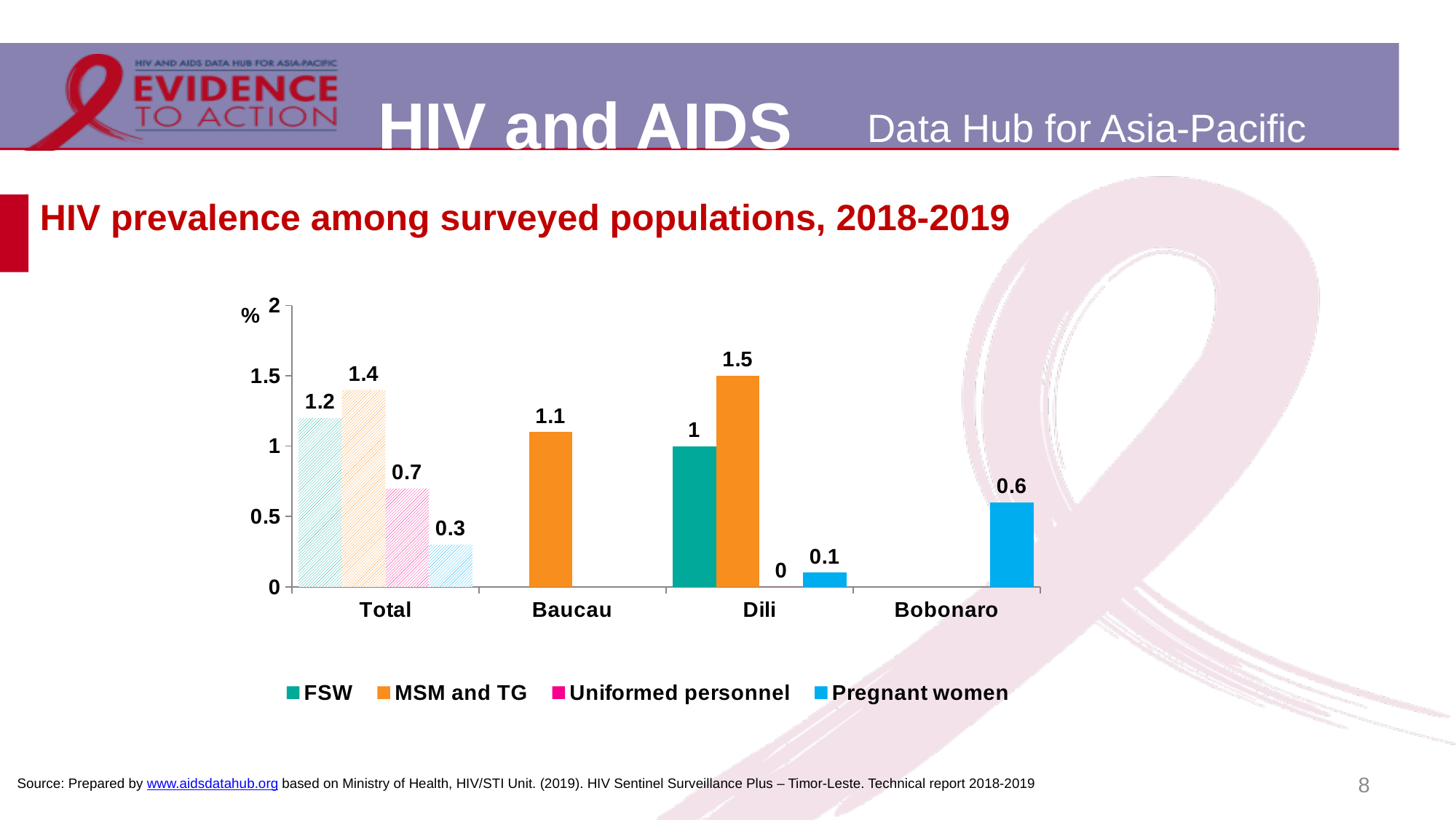

# HIV prevalence among surveyed populations, 2018-2019

### Chart

| Category | FSW | MSM and TG | Uniformed personnel | Pregnant women |
|---|---|---|---|---|
| Total | 1.2 | 1.4 | 0.7 | 0.3 |
| Baucau | None | 1.1 | None | None |
| Dili | 1.0 | 1.5 | 0.0 | 0.1 |
| Bobonaro | None | None | None | 0.6 |
8
Source: Prepared by www.aidsdatahub.org based on Ministry of Health, HIV/STI Unit. (2019). HIV Sentinel Surveillance Plus – Timor-Leste. Technical report 2018-2019